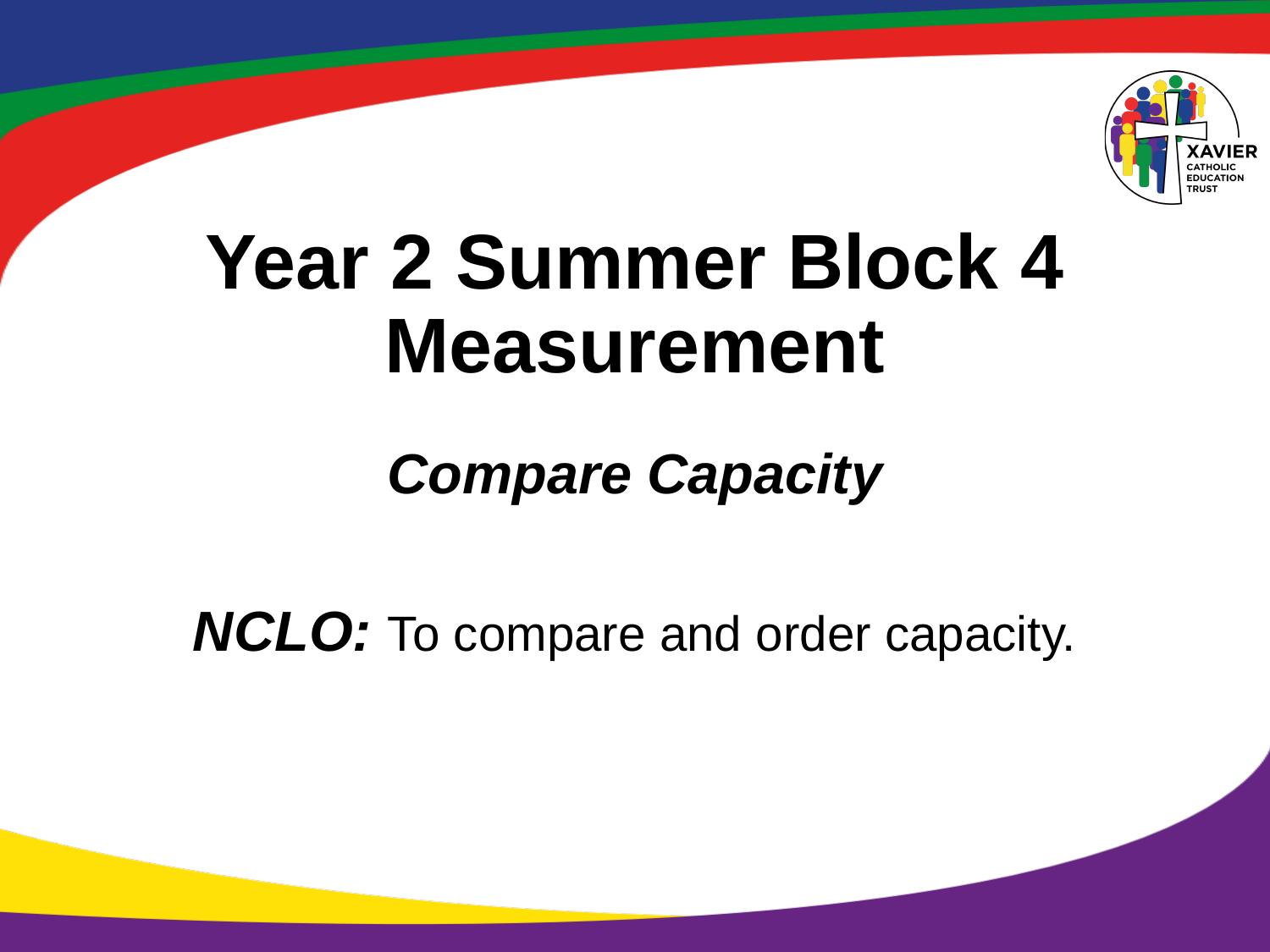

# Year 2 Summer Block 4 Measurement
Compare Capacity

NCLO: To compare and order capacity.